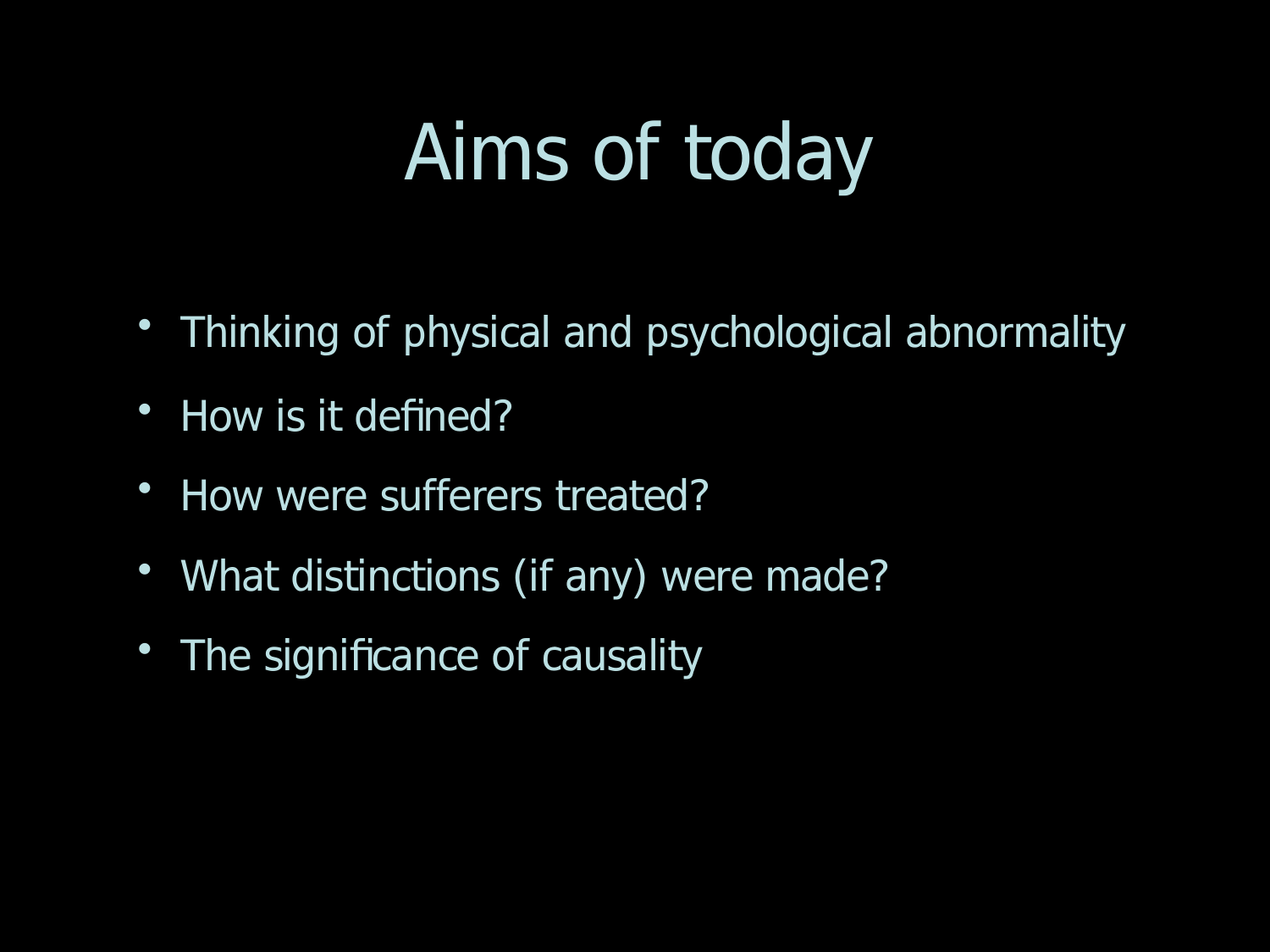

Aims of today
 Thinking of physical and psychological abnormality
 How is it defined?
 How were sufferers treated?
 What distinctions (if any) were made?
 The significance of causality